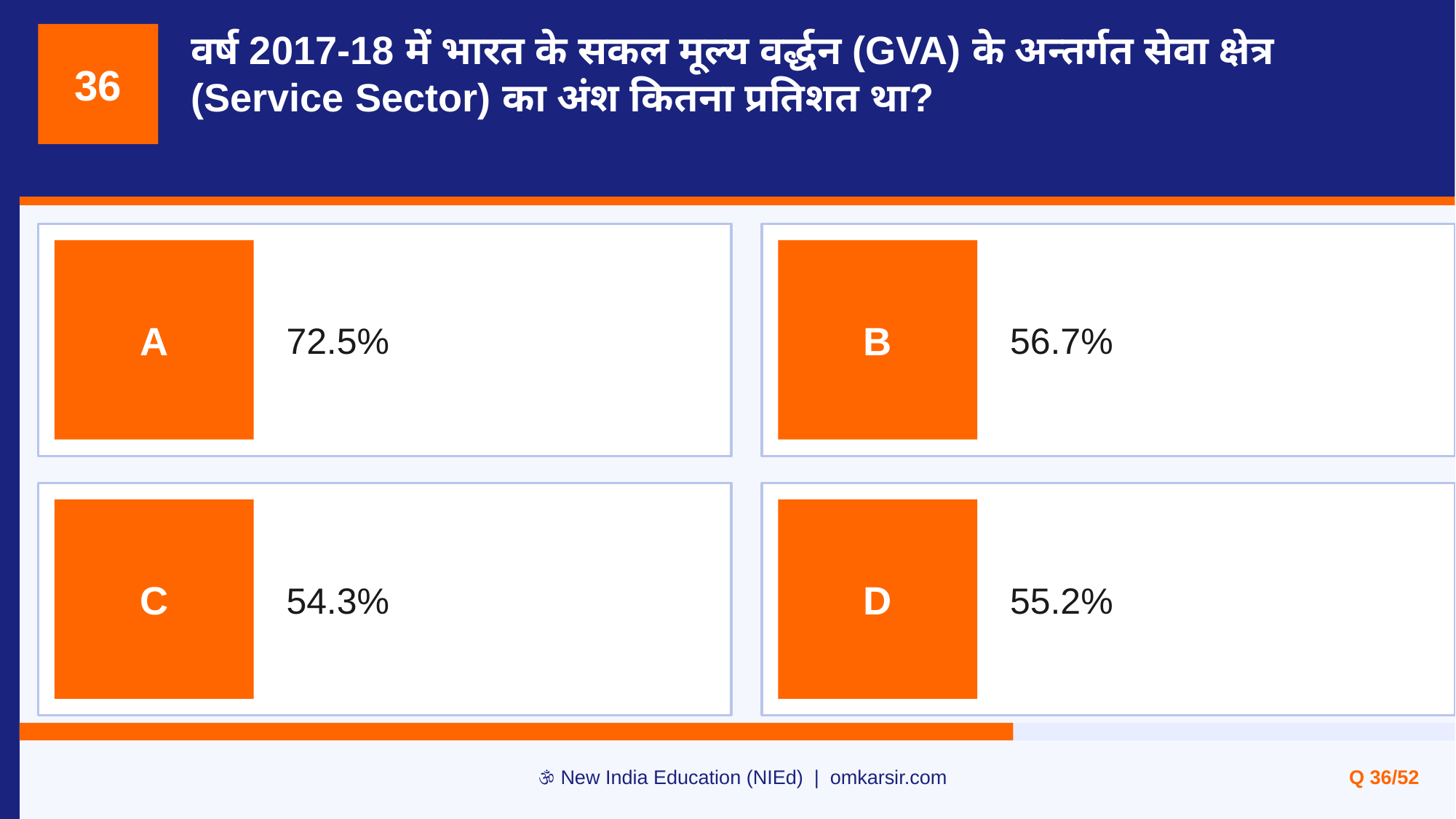

वर्ष 2017-18 में भारत के सकल मूल्य वर्द्धन (GVA) के अन्तर्गत सेवा क्षेत्र (Service Sector) का अंश कितना प्रतिशत था?
36

72.5%
56.7%
A
B

54.3%
55.2%
C
D

🕉️ New India Education (NIEd)  |  omkarsir.com
Q 36/52